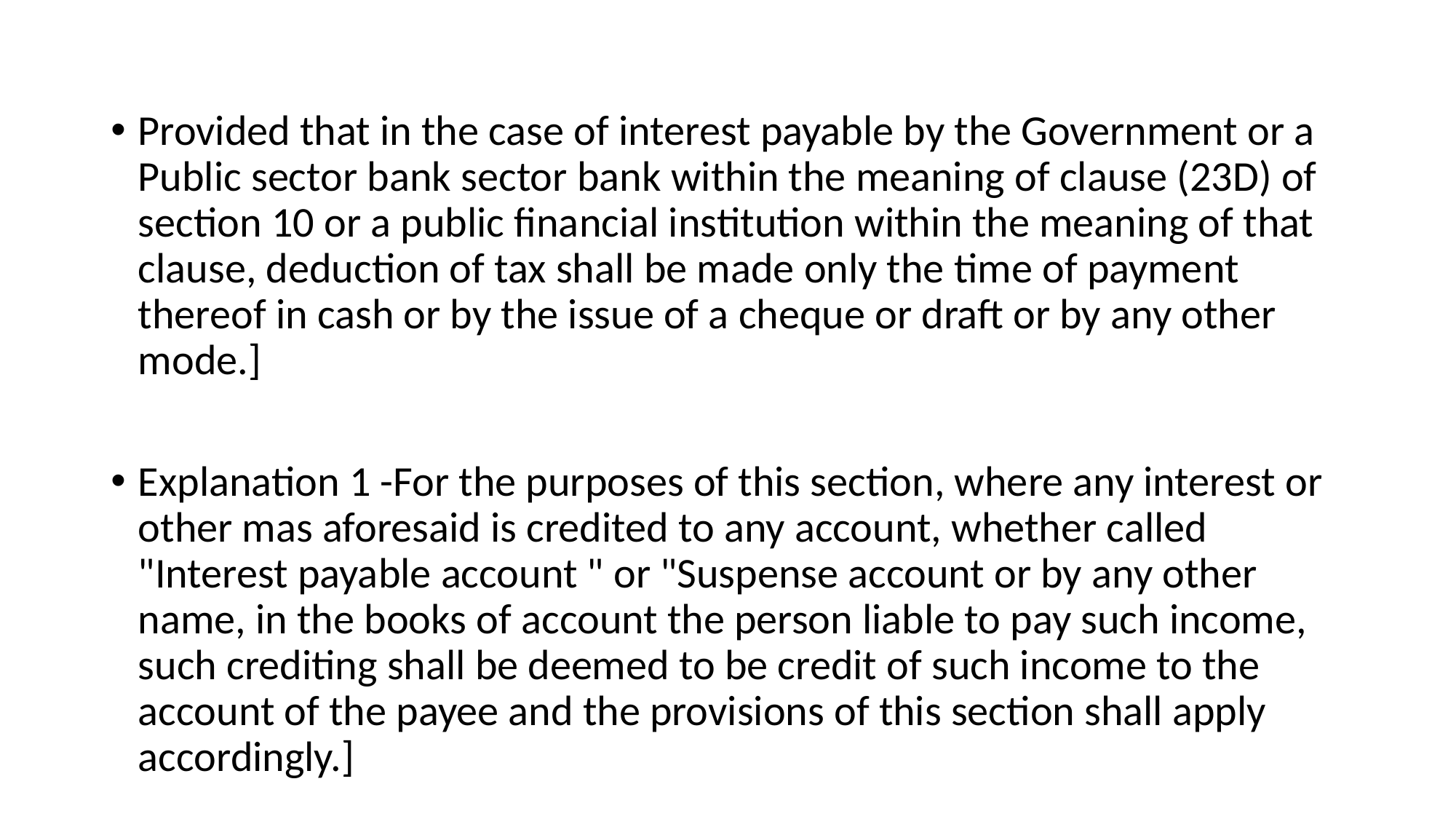

Provided that in the case of interest payable by the Government or a Public sector bank sector bank within the meaning of clause (23D) of section 10 or a public financial institution within the meaning of that clause, deduction of tax shall be made only the time of payment thereof in cash or by the issue of a cheque or draft or by any other mode.]

Explanation 1 -For the purposes of this section, where any interest or other mas aforesaid is credited to any account, whether called "Interest payable account " or "Suspense account or by any other name, in the books of account the person liable to pay such income, such crediting shall be deemed to be credit of such income to the account of the payee and the provisions of this section shall apply accordingly.]